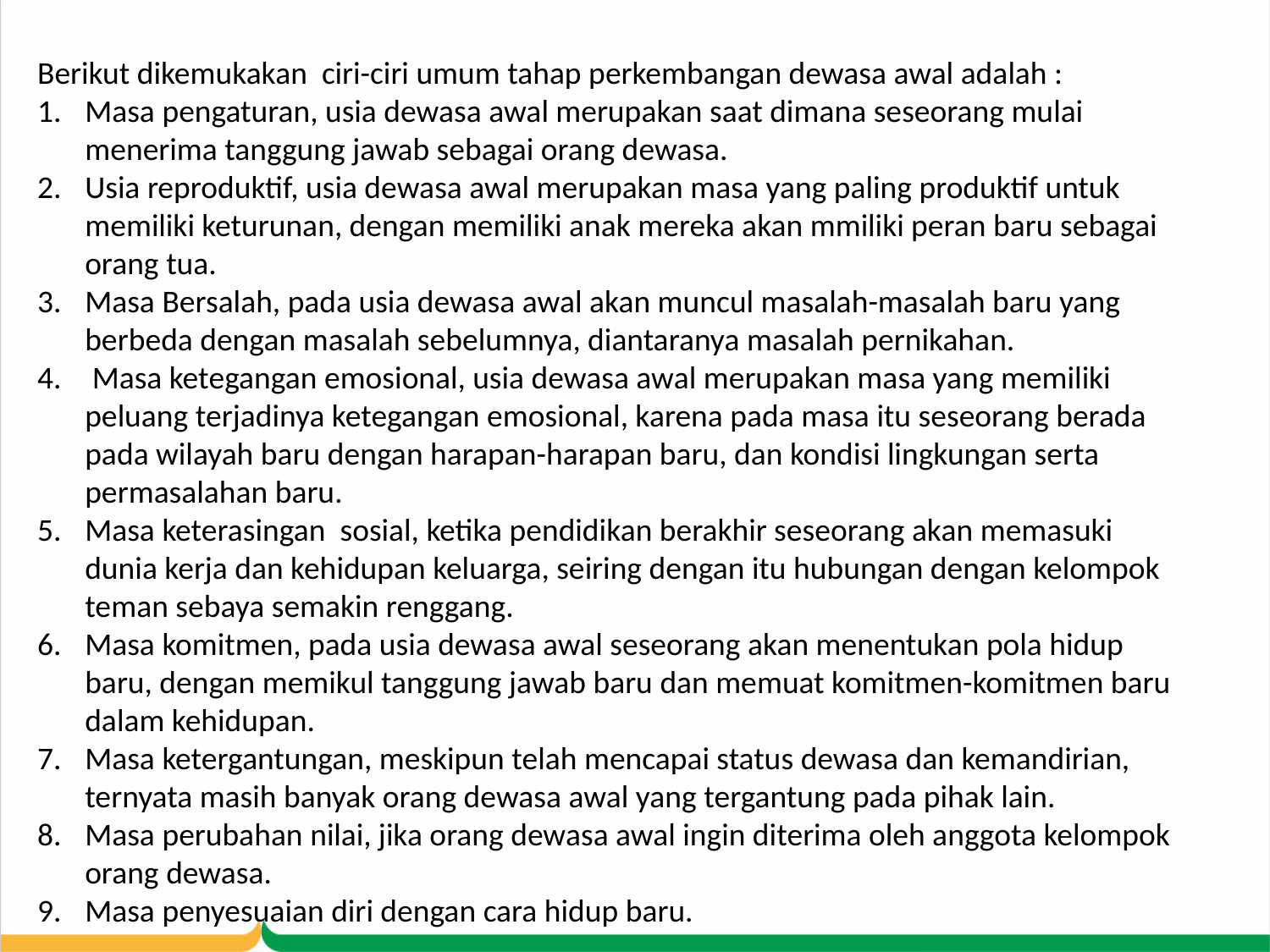

Berikut dikemukakan  ciri-ciri umum tahap perkembangan dewasa awal adalah :
Masa pengaturan, usia dewasa awal merupakan saat dimana seseorang mulai menerima tanggung jawab sebagai orang dewasa.
Usia reproduktif, usia dewasa awal merupakan masa yang paling produktif untuk memiliki keturunan, dengan memiliki anak mereka akan mmiliki peran baru sebagai orang tua.
Masa Bersalah, pada usia dewasa awal akan muncul masalah-masalah baru yang berbeda dengan masalah sebelumnya, diantaranya masalah pernikahan.
 Masa ketegangan emosional, usia dewasa awal merupakan masa yang memiliki peluang terjadinya ketegangan emosional, karena pada masa itu seseorang berada pada wilayah baru dengan harapan-harapan baru, dan kondisi lingkungan serta permasalahan baru.
Masa keterasingan  sosial, ketika pendidikan berakhir seseorang akan memasuki dunia kerja dan kehidupan keluarga, seiring dengan itu hubungan dengan kelompok teman sebaya semakin renggang.
Masa komitmen, pada usia dewasa awal seseorang akan menentukan pola hidup baru, dengan memikul tanggung jawab baru dan memuat komitmen-komitmen baru dalam kehidupan.
Masa ketergantungan, meskipun telah mencapai status dewasa dan kemandirian, ternyata masih banyak orang dewasa awal yang tergantung pada pihak lain.
Masa perubahan nilai, jika orang dewasa awal ingin diterima oleh anggota kelompok orang dewasa.
Masa penyesuaian diri dengan cara hidup baru.